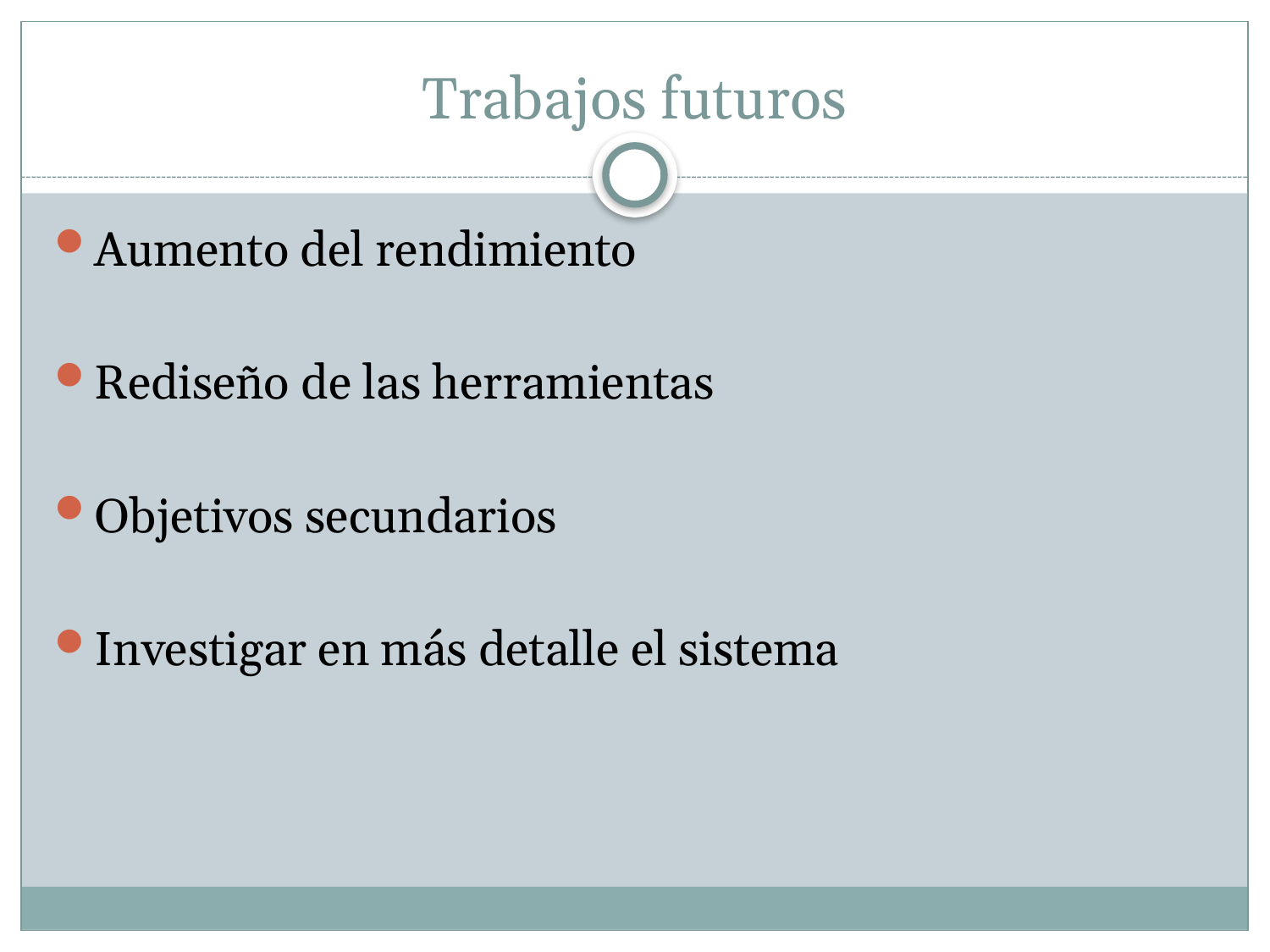

# Trabajos futuros
Aumento del rendimiento

Rediseño de las herramientas

Objetivos secundarios

Investigar en más detalle el sistema